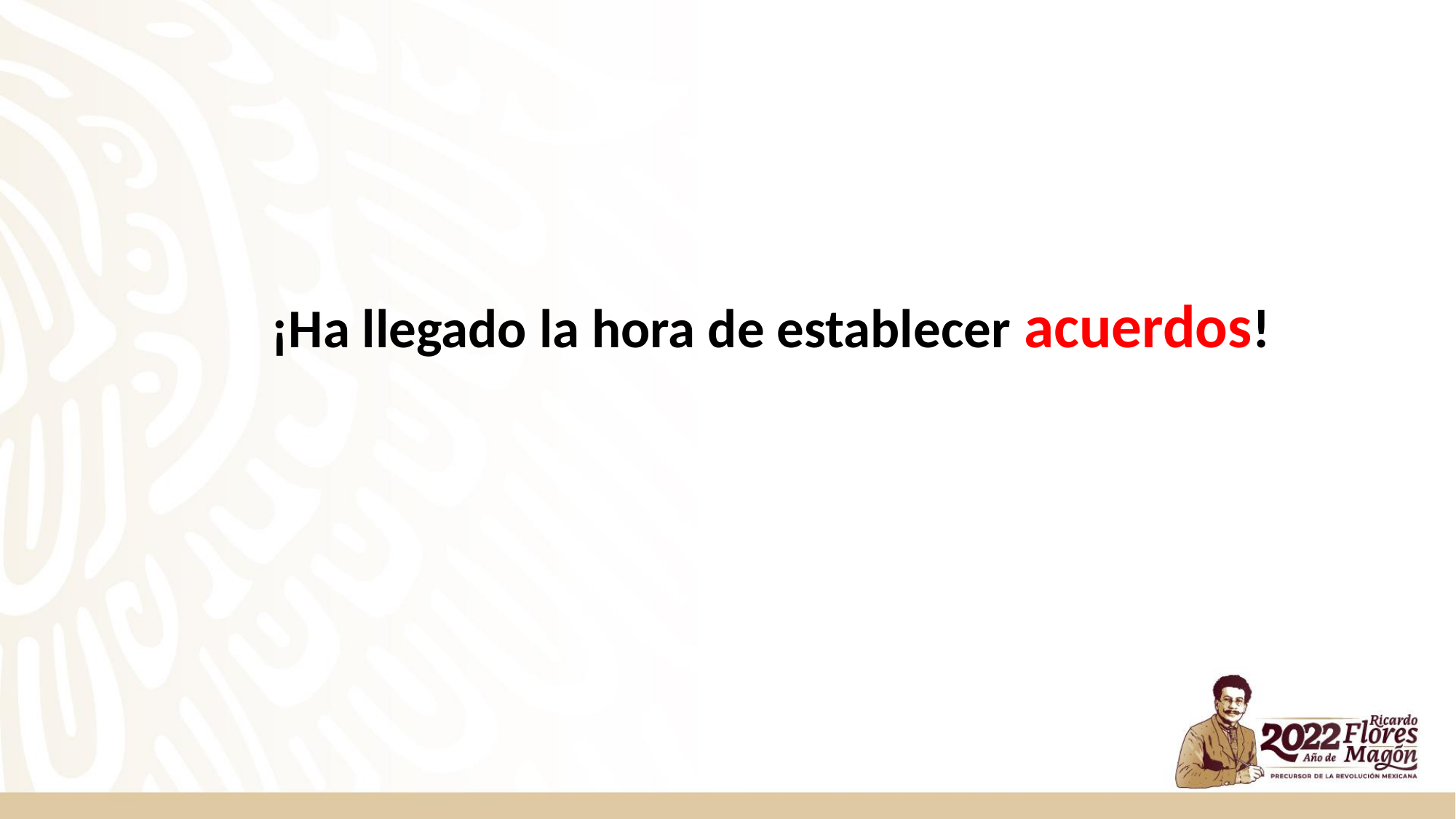

¡Ha llegado la hora de establecer acuerdos!